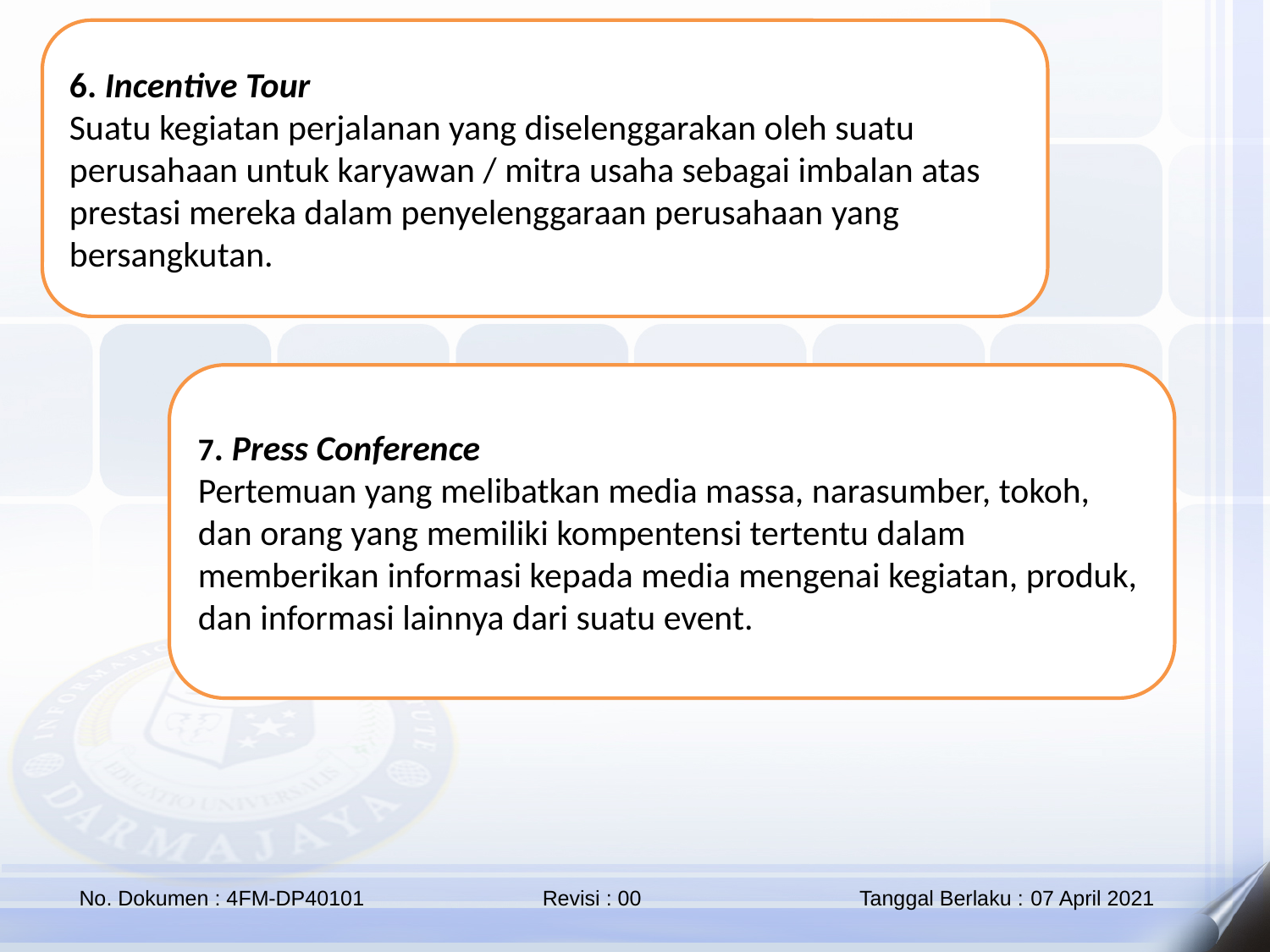

6. Incentive Tour
Suatu kegiatan perjalanan yang diselenggarakan oleh suatu perusahaan untuk karyawan / mitra usaha sebagai imbalan atas prestasi mereka dalam penyelenggaraan perusahaan yang bersangkutan.
7. Press Conference
Pertemuan yang melibatkan media massa, narasumber, tokoh, dan orang yang memiliki kompentensi tertentu dalam memberikan informasi kepada media mengenai kegiatan, produk, dan informasi lainnya dari suatu event.